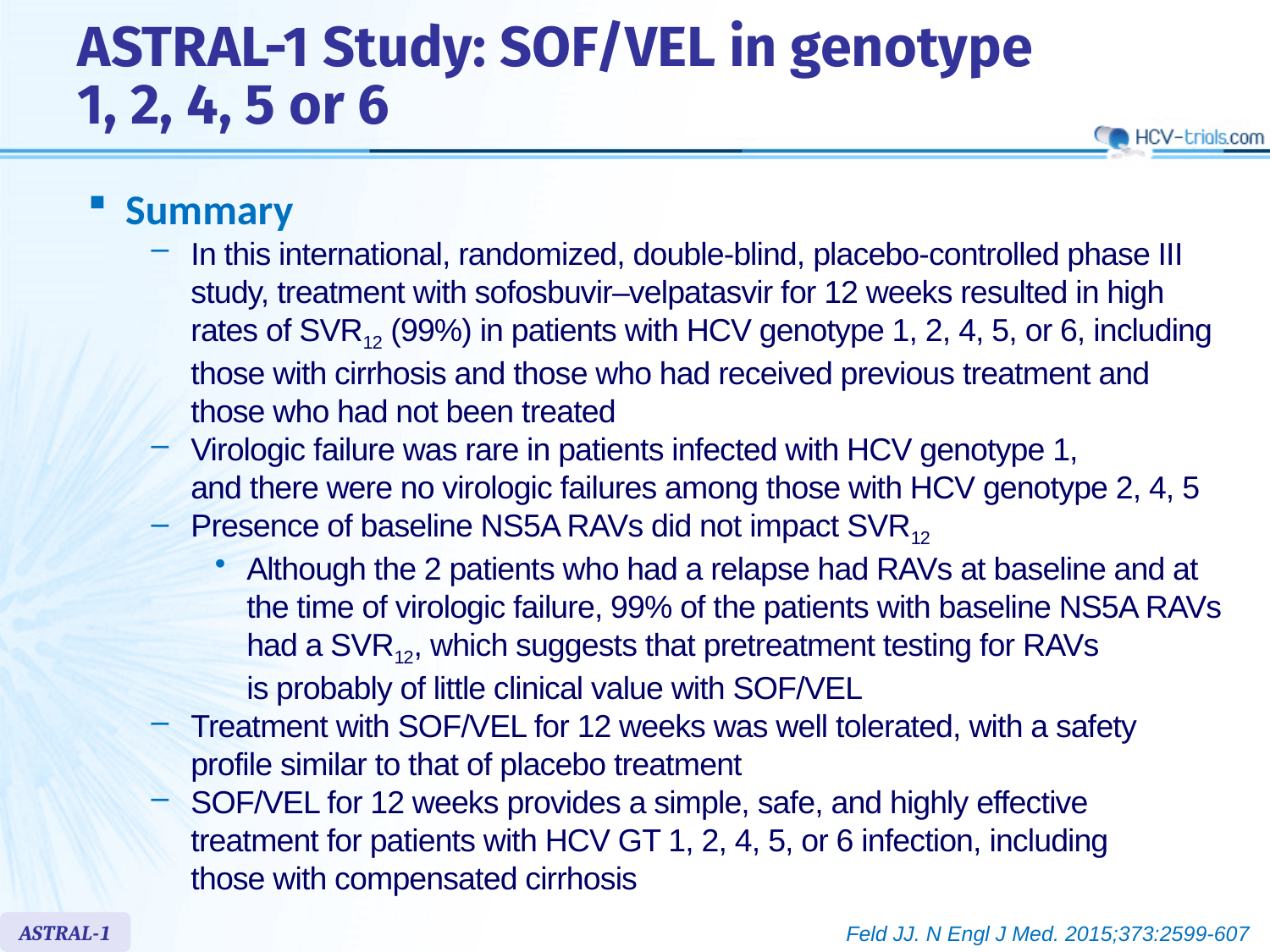

# ASTRAL-1 Study: SOF/VEL in genotype 1, 2, 4, 5 or 6
Summary
In this international, randomized, double-blind, placebo-controlled phase III study, treatment with sofosbuvir–velpatasvir for 12 weeks resulted in high rates of SVR12 (99%) in patients with HCV genotype 1, 2, 4, 5, or 6, including those with cirrhosis and those who had received previous treatment and those who had not been treated
Virologic failure was rare in patients infected with HCV genotype 1,
and there were no virologic failures among those with HCV genotype 2, 4, 5
Presence of baseline NS5A RAVs did not impact SVR12
Although the 2 patients who had a relapse had RAVs at baseline and at the time of virologic failure, 99% of the patients with baseline NS5A RAVs had a SVR12, which suggests that pretreatment testing for RAVs
is probably of little clinical value with SOF/VEL
Treatment with SOF/VEL for 12 weeks was well tolerated, with a safety profile similar to that of placebo treatment
SOF/VEL for 12 weeks provides a simple, safe, and highly effective treatment for patients with HCV GT 1, 2, 4, 5, or 6 infection, including
those with compensated cirrhosis
ASTRAL-1
Feld JJ. N Engl J Med. 2015;373:2599-607